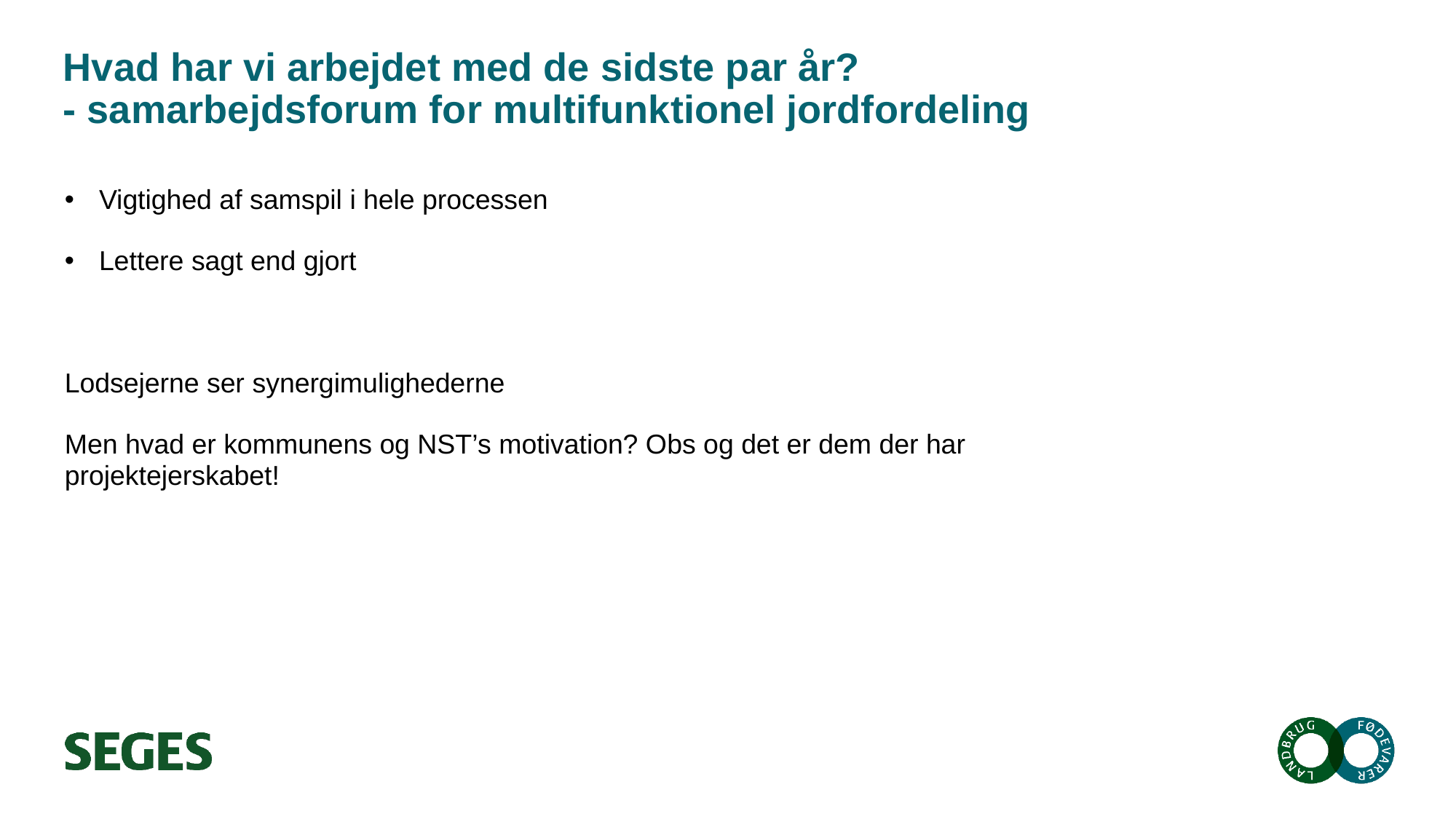

# Hvad har vi arbejdet med de sidste par år? - samarbejdsforum for multifunktionel jordfordeling
Vigtighed af samspil i hele processen
Lettere sagt end gjort

Lodsejerne ser synergimulighederne
Men hvad er kommunens og NST’s motivation? Obs og det er dem der har projektejerskabet!